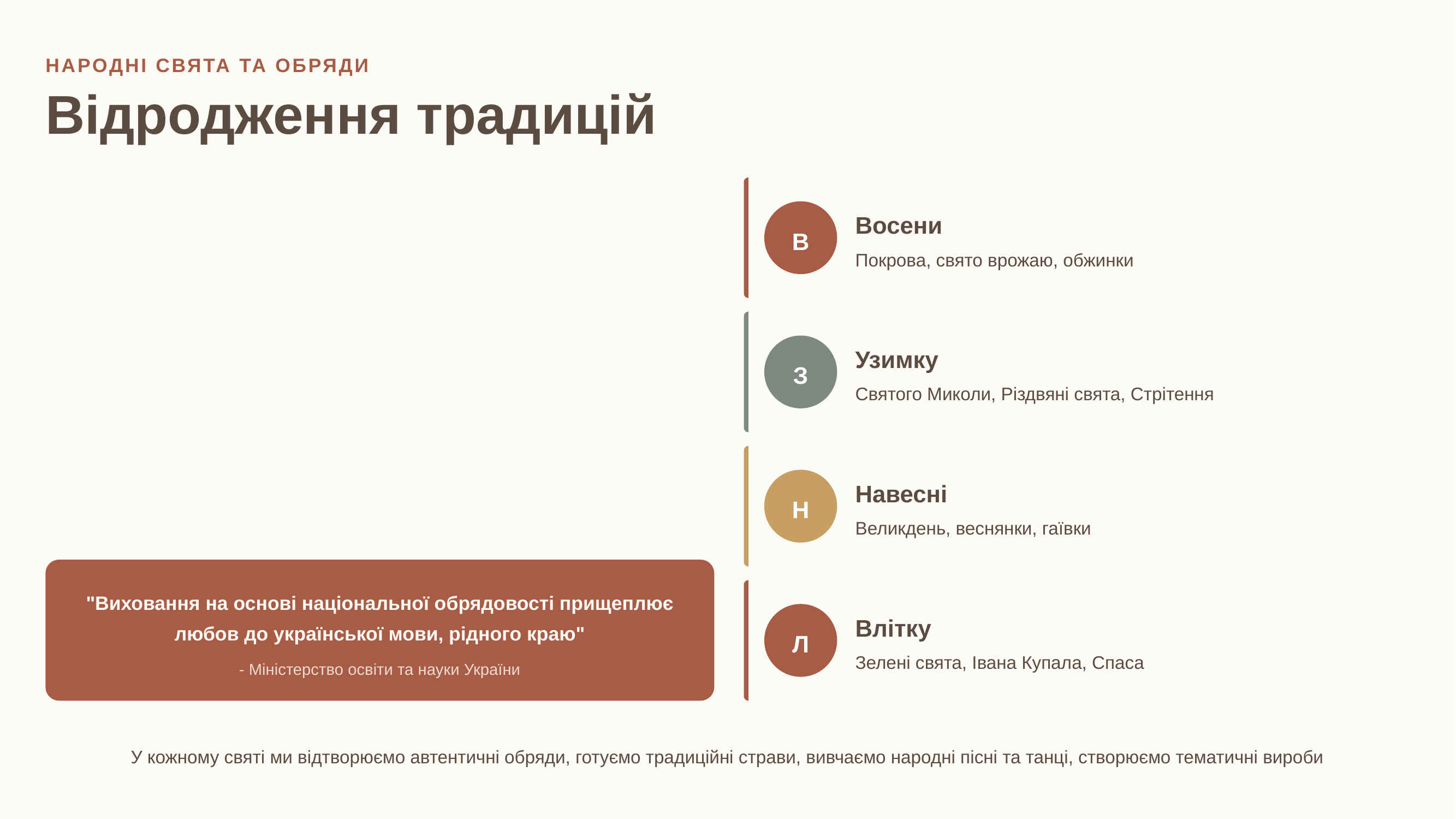

НАРОДНІ СВЯТА ТА ОБРЯДИ
Відродження традицій

В

Восени
Покрова, свято врожаю, обжинки

З

Узимку
Святого Миколи, Різдвяні свята, Стрітення

Н

Навесні
Великдень, веснянки, гаївки

"Виховання на основі національної обрядовості прищеплює любов до української мови, рідного краю"
Л

Влітку
Зелені свята, Івана Купала, Спаса
- Міністерство освіти та науки України
У кожному святі ми відтворюємо автентичні обряди, готуємо традиційні страви, вивчаємо народні пісні та танці, створюємо тематичні вироби